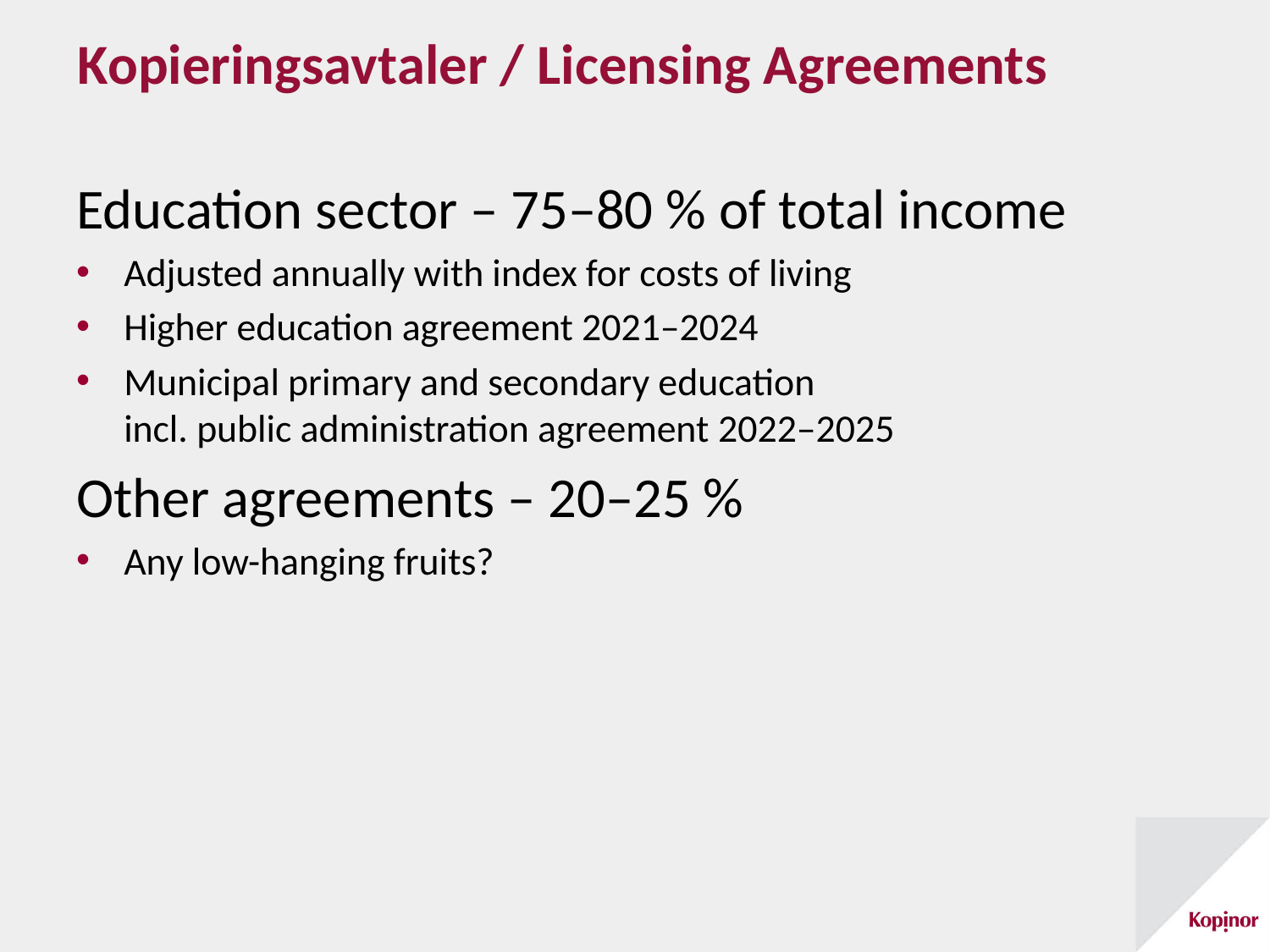

Kopieringsavtaler / Licensing Agreements
Education sector – 75–80 % of total income
Adjusted annually with index for costs of living
Higher education agreement 2021–2024
Municipal primary and secondary education
incl. public administration agreement 2022–2025
Other agreements – 20–25 %
Any low-hanging fruits?